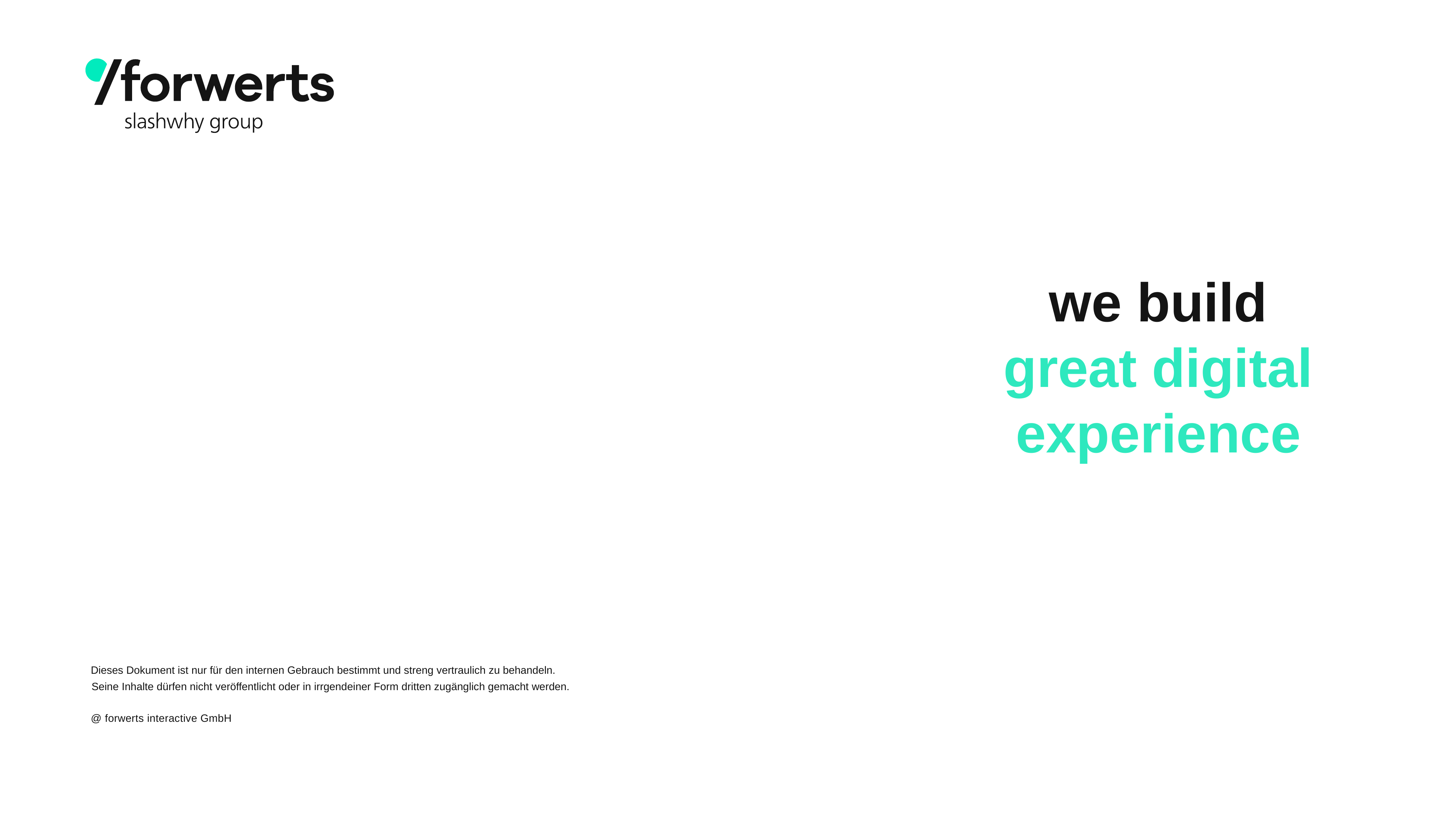

#
Dieses Dokument ist nur für den internen Gebrauch bestimmt und streng vertraulich zu behandeln. Seine Inhalte dürfen nicht veröffentlicht oder in irrgendeiner Form dritten zugänglich gemacht werden.
@ forwerts interactive GmbH